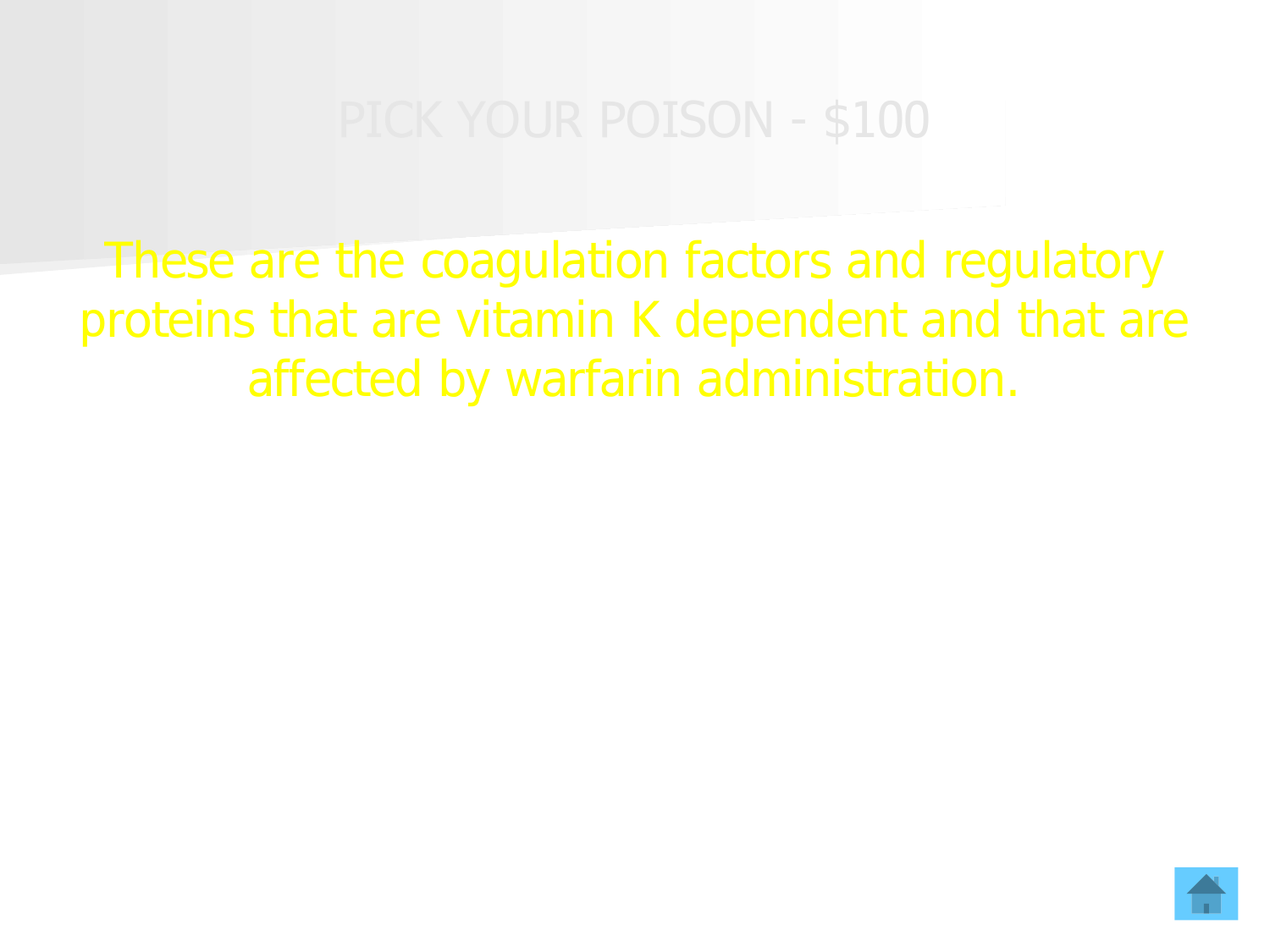

# PICK YOUR POISON - $100
These are the coagulation factors and regulatory proteins that are vitamin K dependent and that are affected by warfarin administration.
What are factors II, VII, IX, and X
 and protein C and protein S?